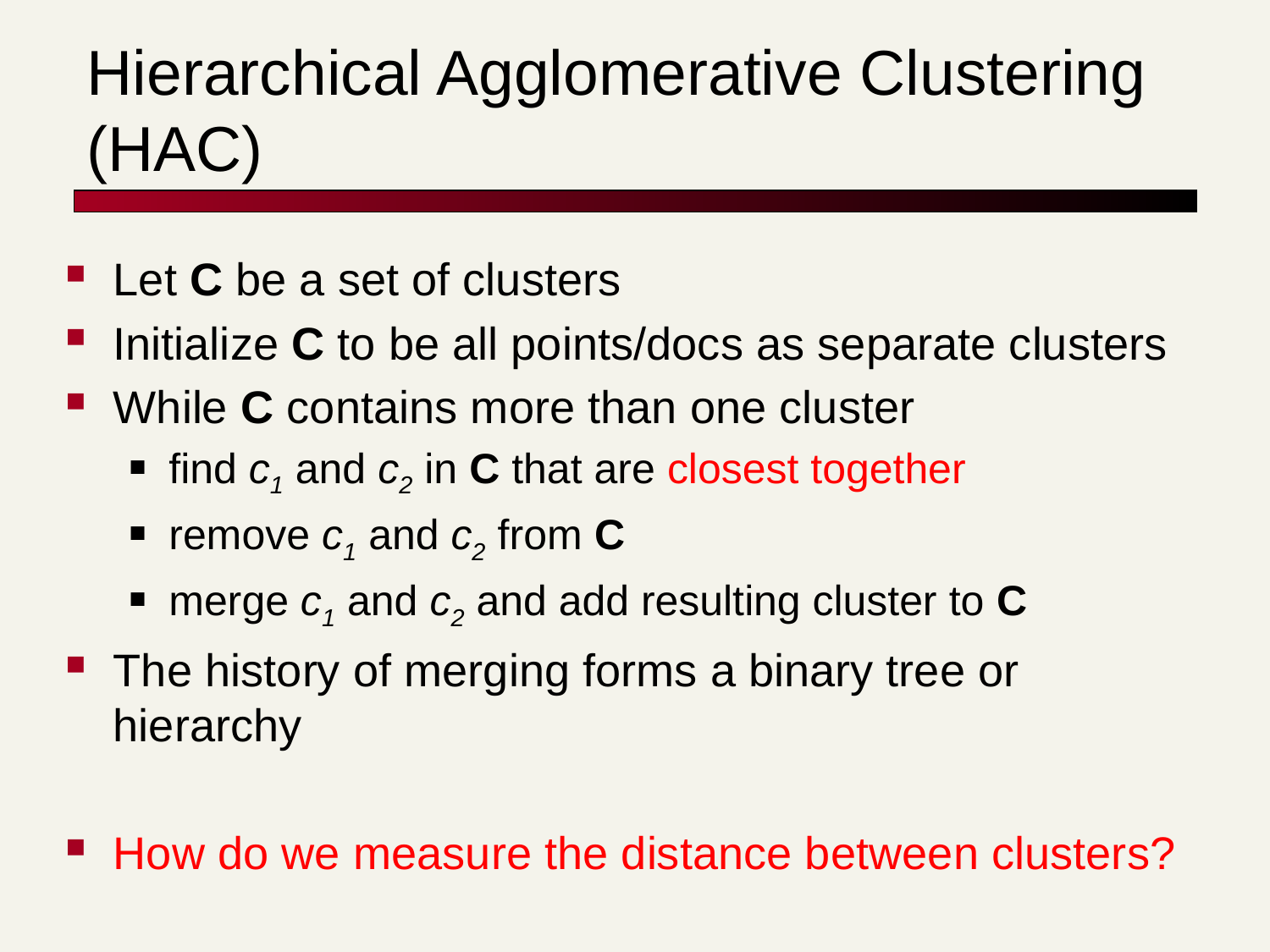

# Hierarchical Agglomerative Clustering (HAC)
Let C be a set of clusters
Initialize C to be all points/docs as separate clusters
While C contains more than one cluster
find c1 and c2 in C that are closest together
remove c1 and c2 from C
merge c1 and c2 and add resulting cluster to C
The history of merging forms a binary tree or hierarchy

How do we measure the distance between clusters?